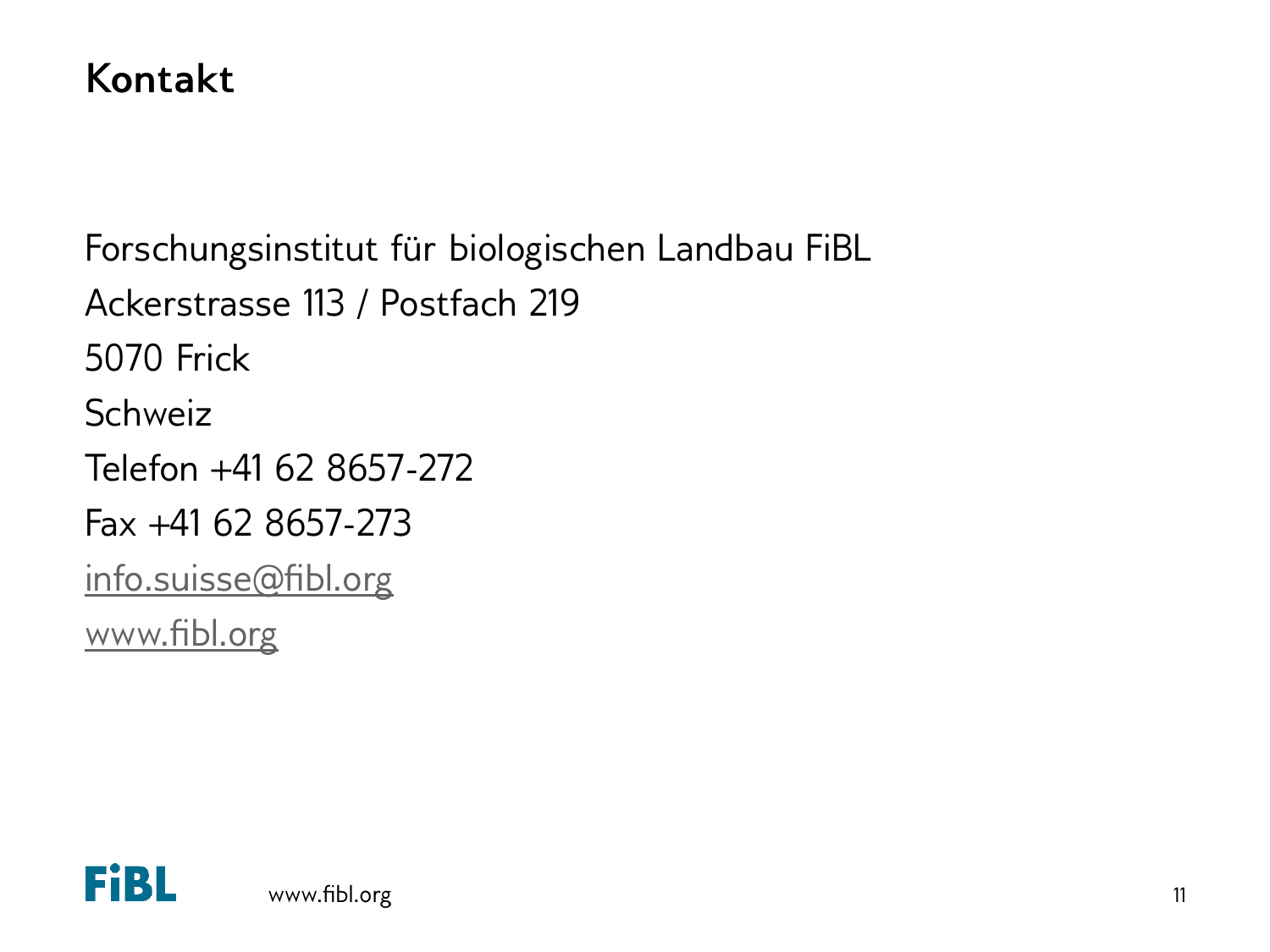

# Kontakt
Forschungsinstitut für biologischen Landbau FiBL
Ackerstrasse 113 / Postfach 219
5070 Frick
Schweiz
Telefon +41 62 8657-272
Fax +41 62 8657-273
info.suisse@fibl.org
www.fibl.org

11